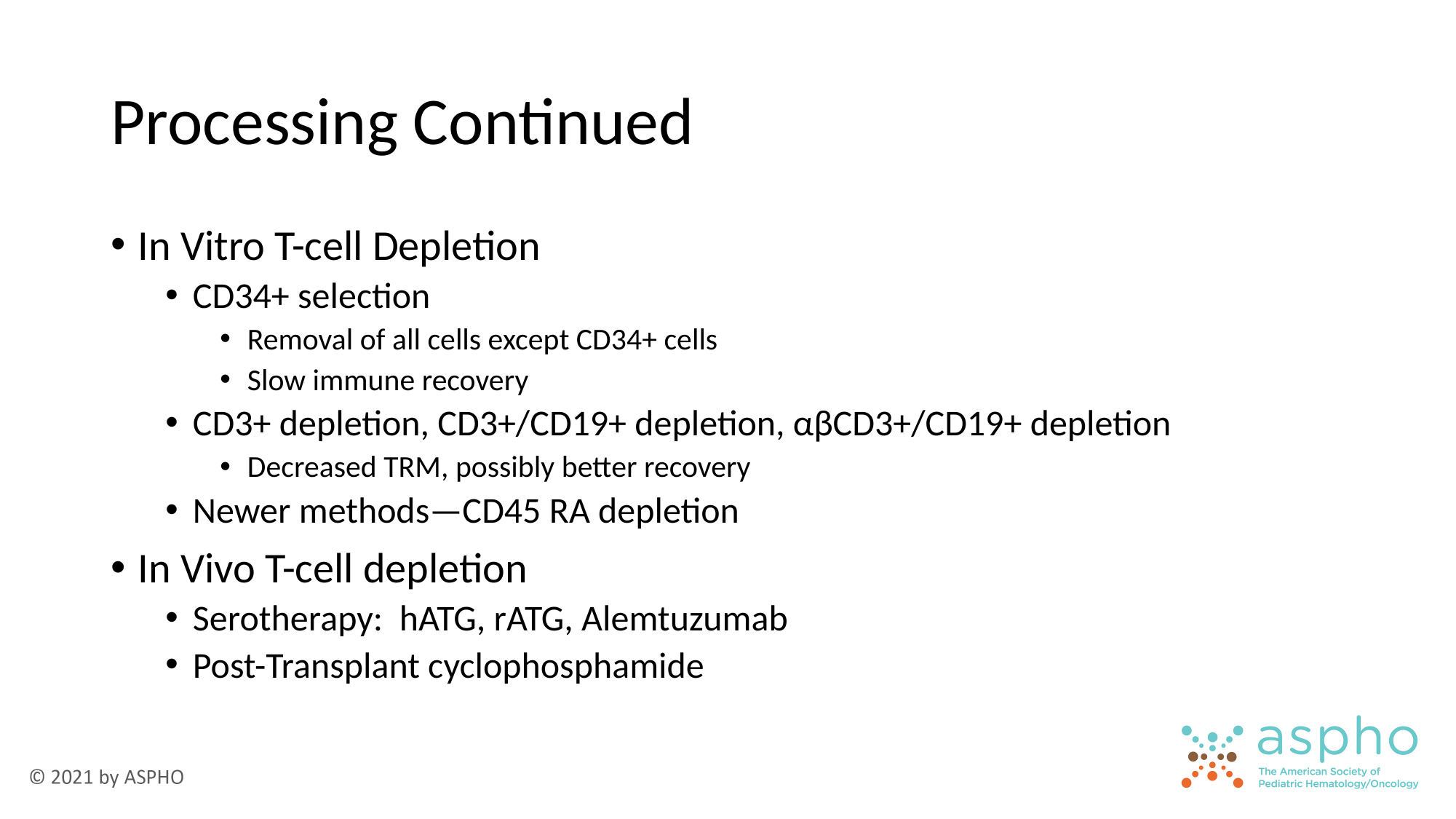

# Processing Continued
In Vitro T-cell Depletion
CD34+ selection
Removal of all cells except CD34+ cells
Slow immune recovery
CD3+ depletion, CD3+/CD19+ depletion, αβCD3+/CD19+ depletion
Decreased TRM, possibly better recovery
Newer methods—CD45 RA depletion
In Vivo T-cell depletion
Serotherapy:  hATG, rATG, Alemtuzumab
Post-Transplant cyclophosphamide